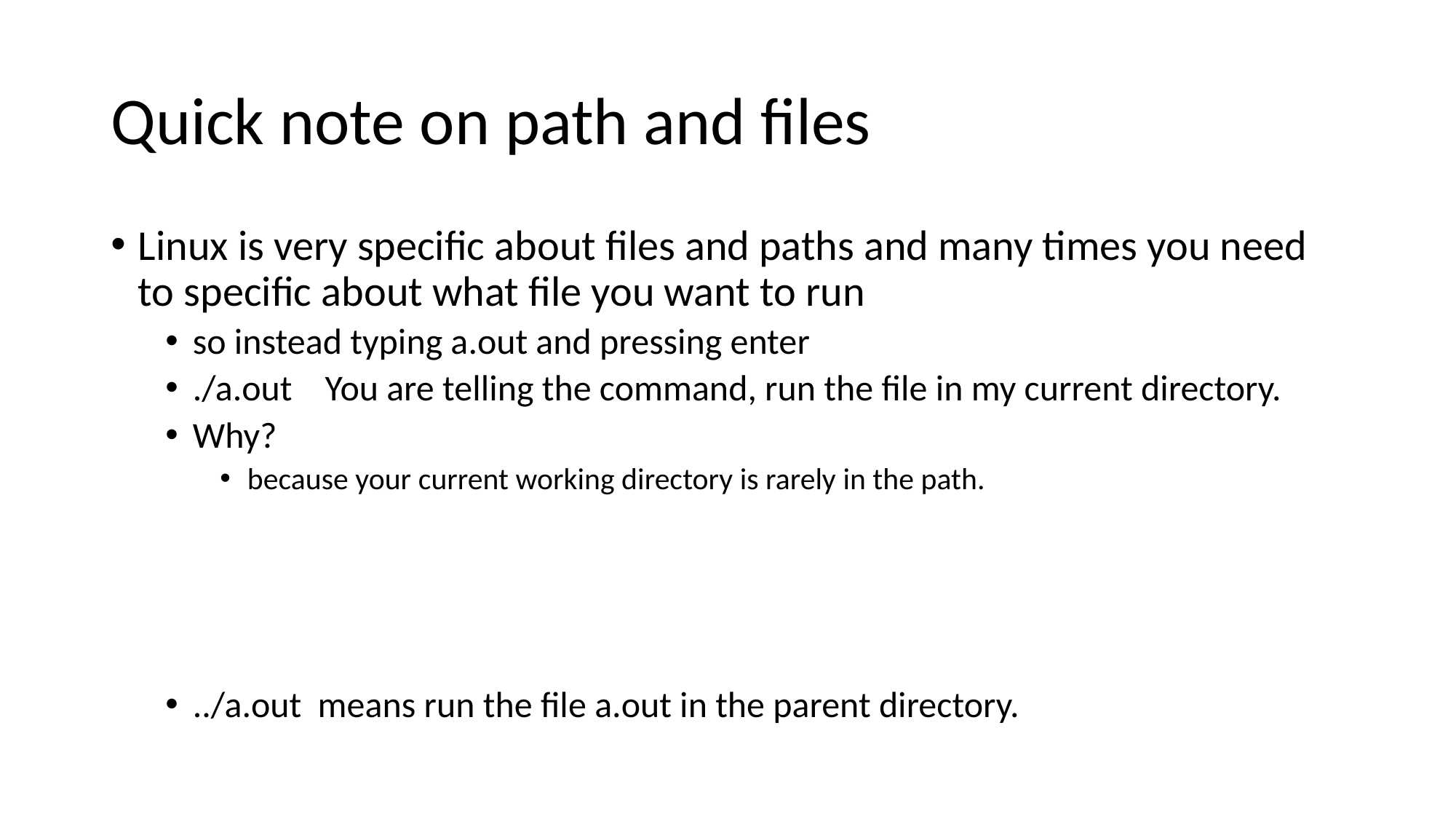

# Quick note on path and files
Linux is very specific about files and paths and many times you need to specific about what file you want to run
so instead typing a.out and pressing enter
./a.out    You are telling the command, run the file in my current directory.
Why?
because your current working directory is rarely in the path.

../a.out  means run the file a.out in the parent directory.